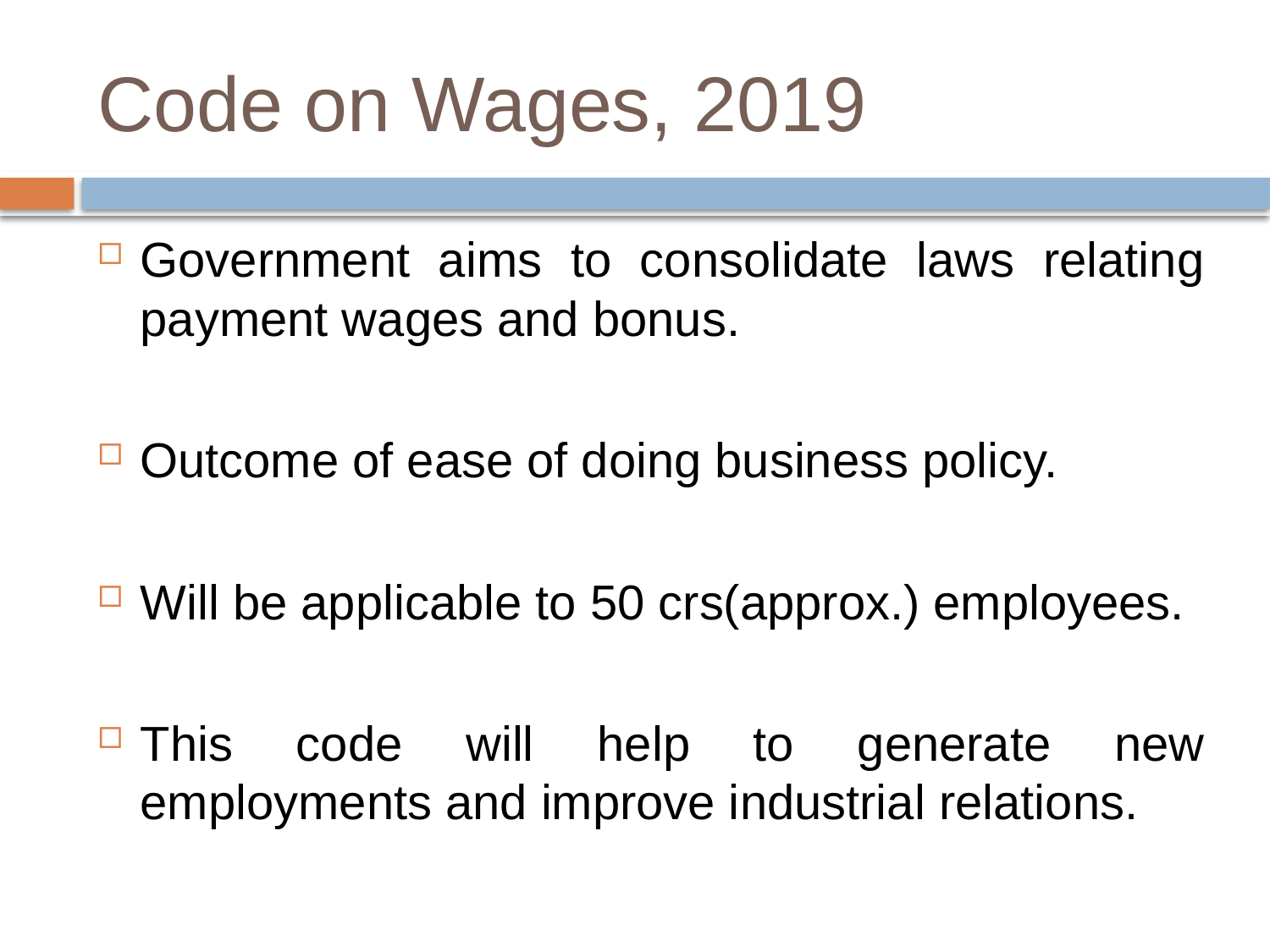

# Code on Wages, 2019
Government aims to consolidate laws relating payment wages and bonus.

Outcome of ease of doing business policy.

Will be applicable to 50 crs(approx.) employees.

This code will help to generate new employments and improve industrial relations.